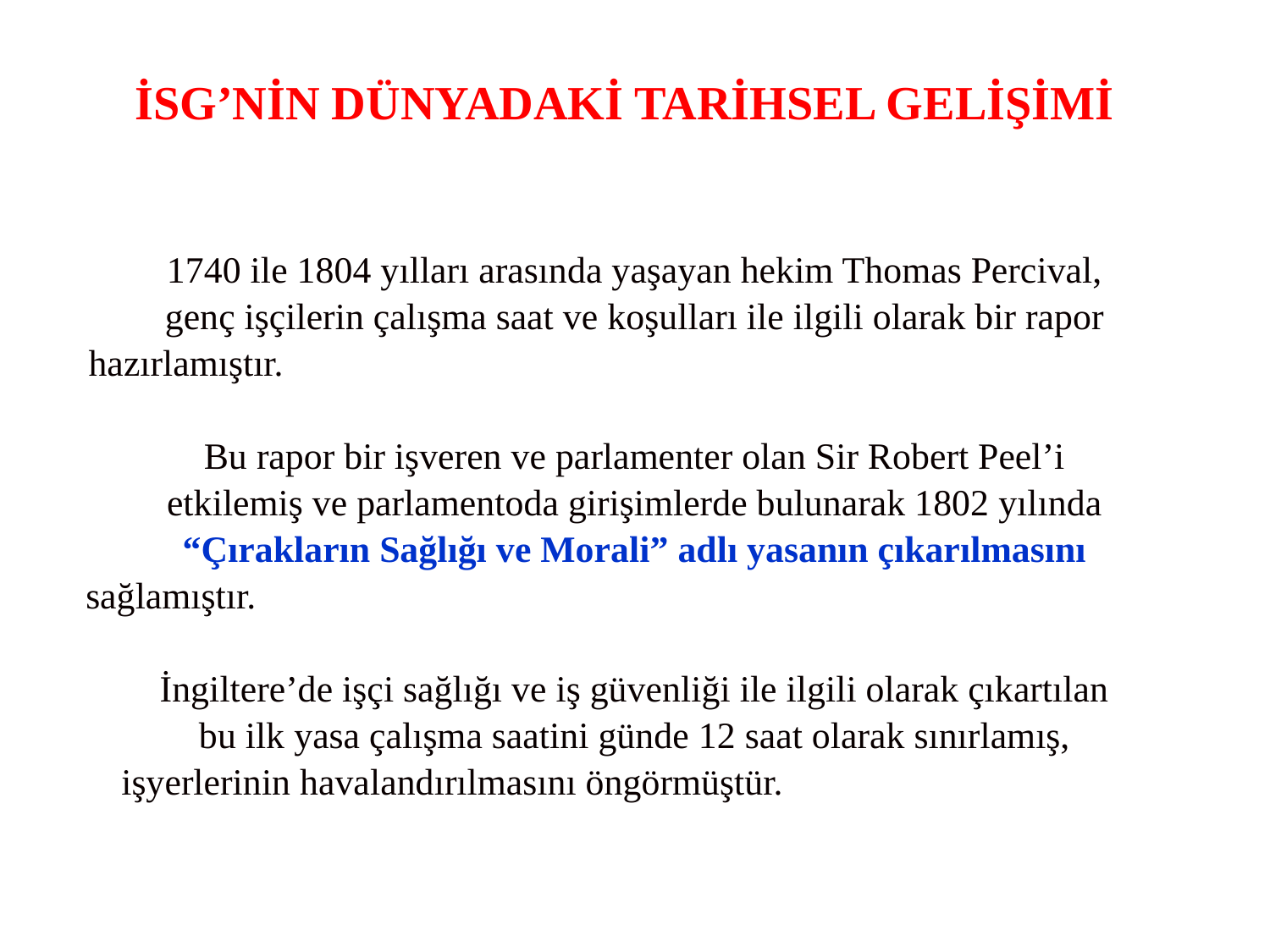

İSG’NİN DÜNYADAKİ TARİHSEL GELİŞİMİ
1740 ile 1804 yılları arasında yaşayan hekim Thomas Percival,
genç işçilerin çalışma saat ve koşulları ile ilgili olarak bir rapor
hazırlamıştır.
Bu rapor bir işveren ve parlamenter olan Sir Robert Peel’i
etkilemiş ve parlamentoda girişimlerde bulunarak 1802 yılında
“Çırakların Sağlığı ve Morali” adlı yasanın çıkarılmasını
sağlamıştır.
İngiltere’de işçi sağlığı ve iş güvenliği ile ilgili olarak çıkartılan
bu ilk yasa çalışma saatini günde 12 saat olarak sınırlamış,
işyerlerinin havalandırılmasını öngörmüştür.